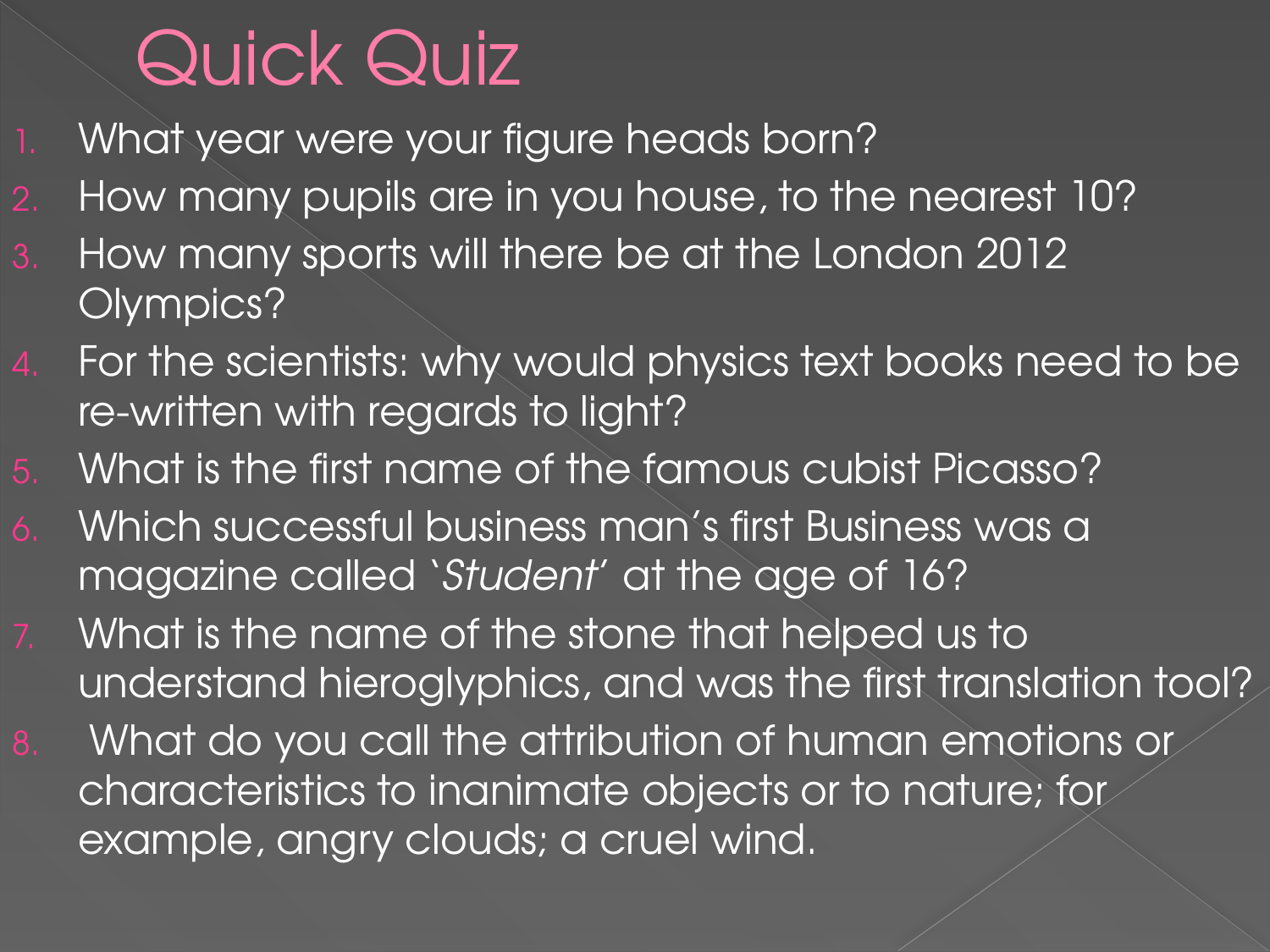

# Quick Quiz
What year were your figure heads born?
How many pupils are in you house, to the nearest 10?
How many sports will there be at the London 2012 Olympics?
For the scientists: why would physics text books need to be re-written with regards to light?
What is the first name of the famous cubist Picasso?
Which successful business man’s first Business was a magazine called ‘Student’ at the age of 16?
What is the name of the stone that helped us to understand hieroglyphics, and was the first translation tool?
 What do you call the attribution of human emotions or characteristics to inanimate objects or to nature; for example, angry clouds; a cruel wind.